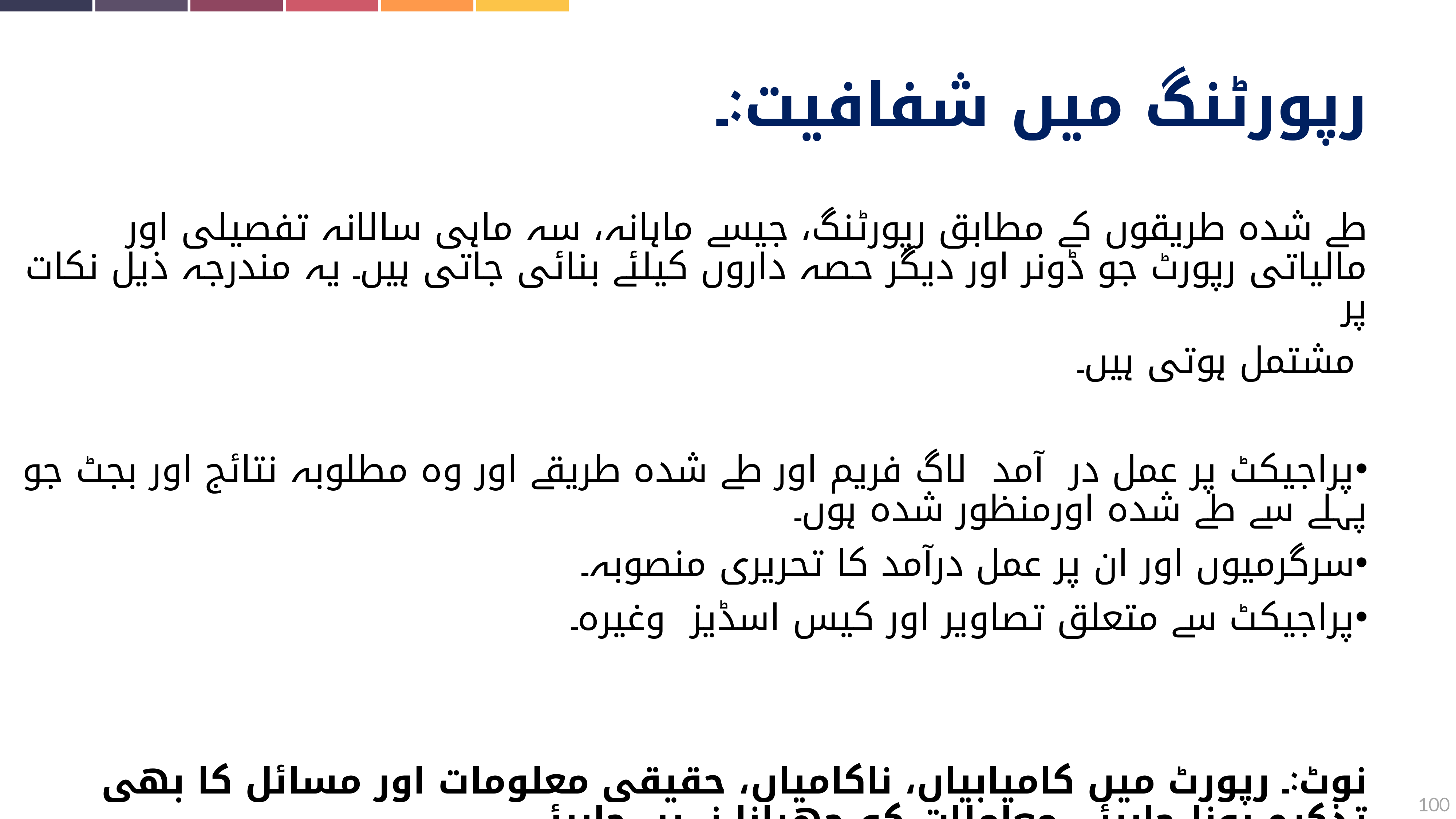

رپورٹنگ میں شفافیت:۔

طے شدہ طریقوں کے مطابق رپورٹنگ، جیسے ماہانہ، سہ ماہی سالانہ تفصیلی اور مالیاتی رپورٹ جو ڈونر اور دیگر حصہ داروں کیلئے بنائی جاتی ہیں۔ یہ مندرجہ ذیل نکات پر
 مشتمل ہوتی ہیں۔

پراجیکٹ پر عمل در  آمد  لاگ فریم اور طے شدہ طریقے اور وہ مطلوبہ نتائج اور بجٹ جو پہلے سے طے شدہ اورمنظور شدہ ہوں۔
سرگرمیوں اور ان پر عمل درآمد کا تحریری منصوبہ۔
پراجیکٹ سے متعلق تصاویر اور کیس اسڈیز  وغیرہ۔

نوٹ:۔ رپورٹ میں کامیابیاں، ناکامیاں، حقیقی معلومات اور مسائل کا بھی تذکرہ ہونا چاہیئے  معاملات کو چھپانا نہیں چاہیئے۔